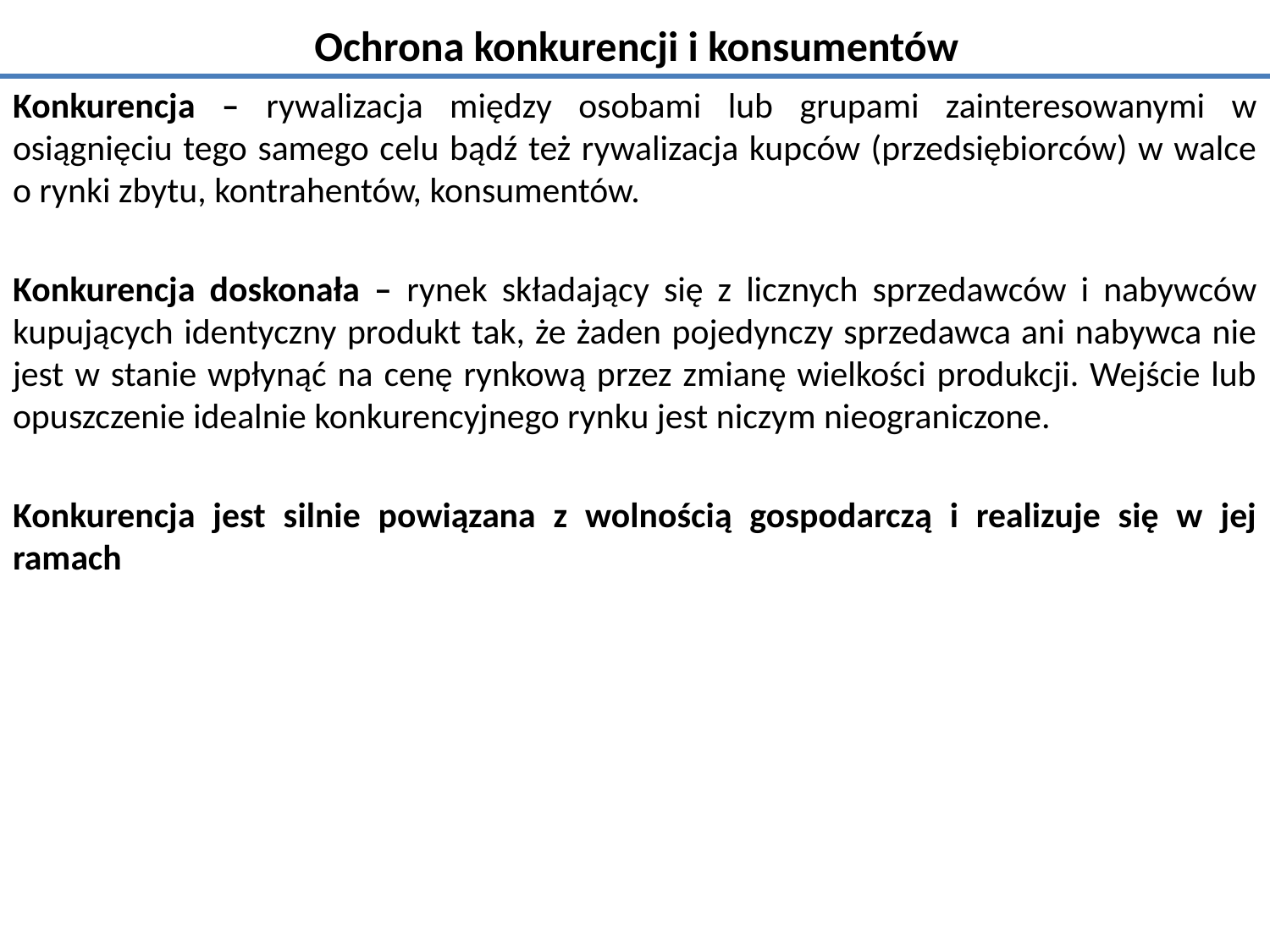

# Ochrona konkurencji i konsumentów
Konkurencja – rywalizacja między osobami lub grupami zainteresowanymi w osiągnięciu tego samego celu bądź też rywalizacja kupców (przedsiębiorców) w walce o rynki zbytu, kontrahentów, konsumentów.

Konkurencja doskonała – rynek składający się z licznych sprzedawców i nabywców kupujących identyczny produkt tak, że żaden pojedynczy sprzedawca ani nabywca nie jest w stanie wpłynąć na cenę rynkową przez zmianę wielkości produkcji. Wejście lub opuszczenie idealnie konkurencyjnego rynku jest niczym nieograniczone.

Konkurencja jest silnie powiązana z wolnością gospodarczą i realizuje się w jej ramach